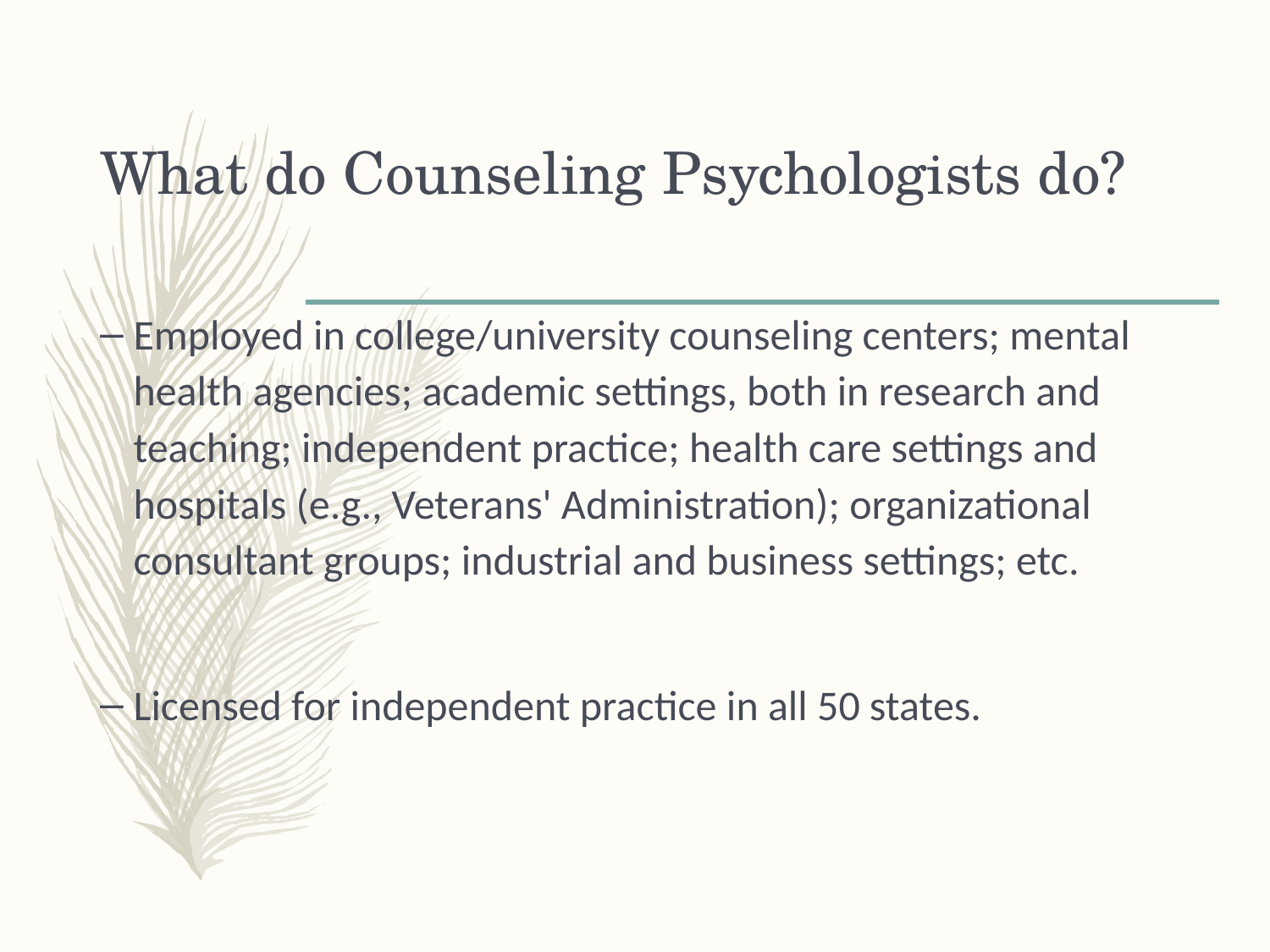

# What do Counseling Psychologists do?
Employed in college/university counseling centers; mental health agencies; academic settings, both in research and teaching; independent practice; health care settings and hospitals (e.g., Veterans' Administration); organizational consultant groups; industrial and business settings; etc.

Licensed for independent practice in all 50 states.